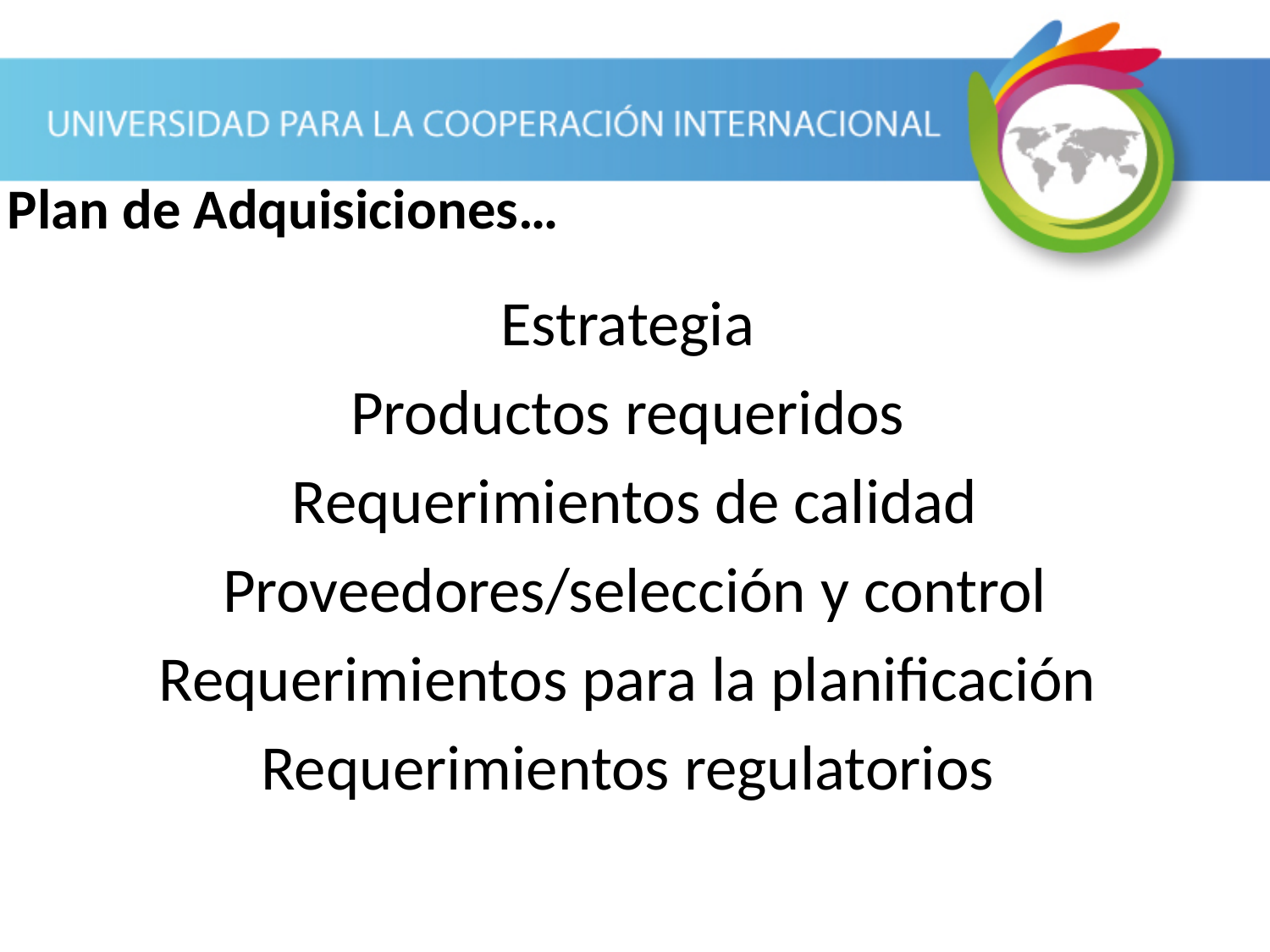

Plan de Adquisiciones…
Estrategia
Productos requeridos
Requerimientos de calidad
Proveedores/selección y control
Requerimientos para la planificación
Requerimientos regulatorios